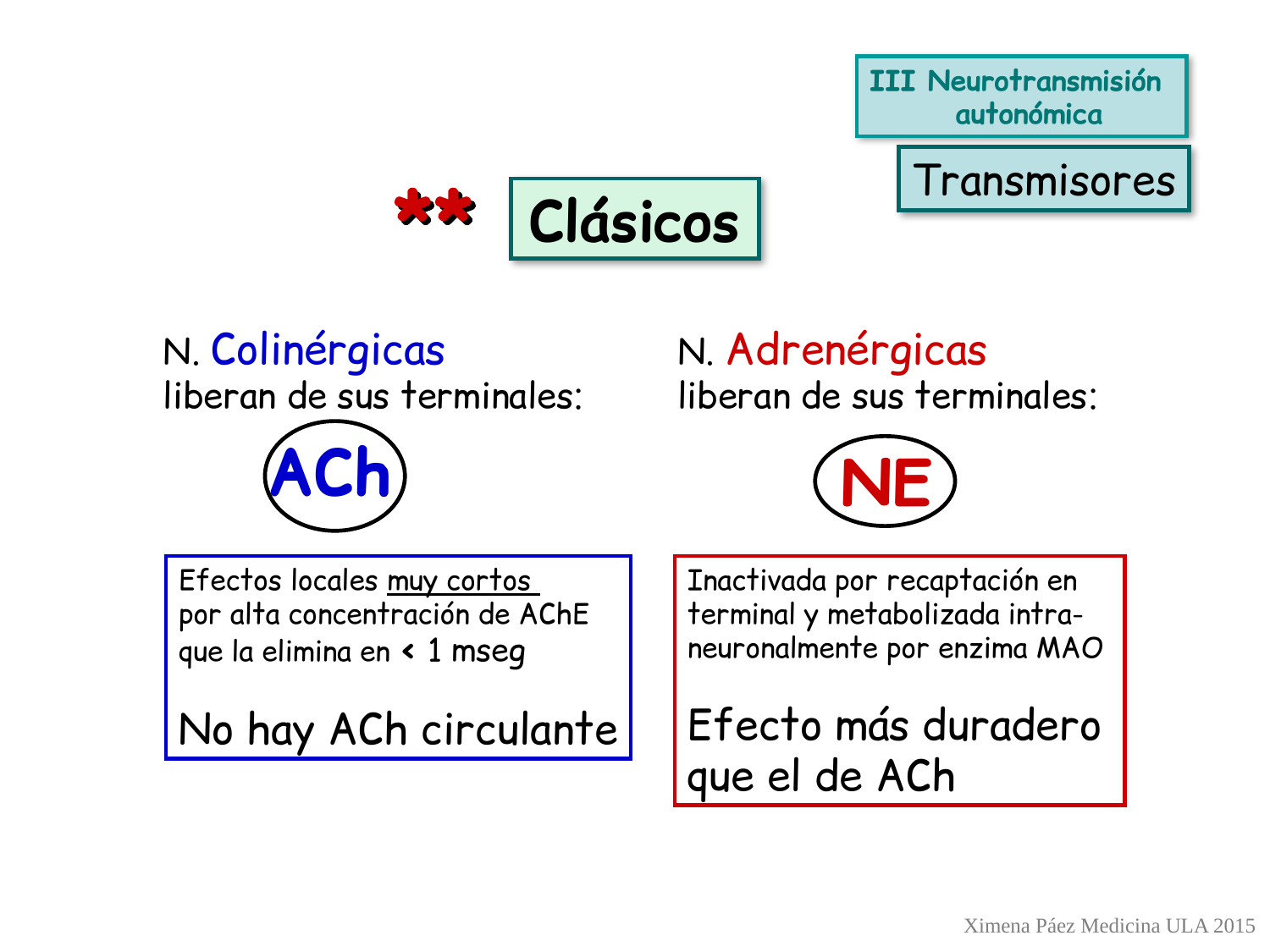

III Neurotransmisión
       autonómica
Transmisores
**
Clásicos
N. Colinérgicas
liberan de sus terminales:
N. Adrenérgicas
liberan de sus terminales:

ACh

NE

Efectos locales muy cortos
por alta concentración de AChE
que la elimina en < 1 mseg

No hay ACh circulante
Inactivada por recaptación en terminal y metabolizada intra-neuronalmente por enzima MAO

Efecto más duradero que el de ACh
Ximena Páez Medicina ULA 2015